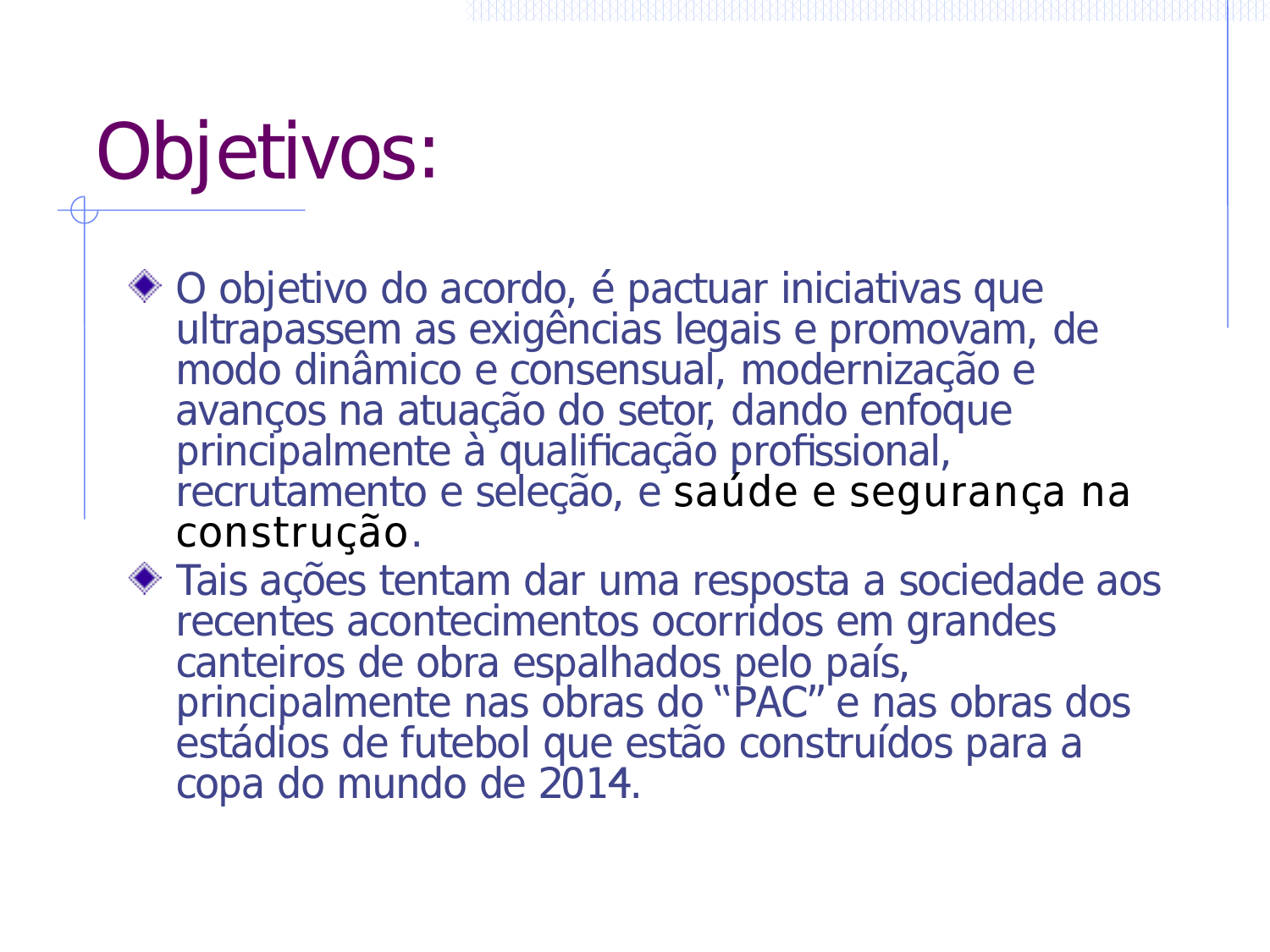

# Objetivos:
O objetivo do acordo, é pactuar iniciativas que ultrapassem as exigências legais e promovam, de modo dinâmico e consensual, modernização e avanços na atuação do setor, dando enfoque principalmente à qualificação profissional, recrutamento e seleção, e saúde e segurança na construção.
Tais ações tentam dar uma resposta a sociedade aos recentes acontecimentos ocorridos em grandes canteiros de obra espalhados pelo país, principalmente nas obras do “PAC” e nas obras dos estádios de futebol que estão construídos para a copa do mundo de 2014.